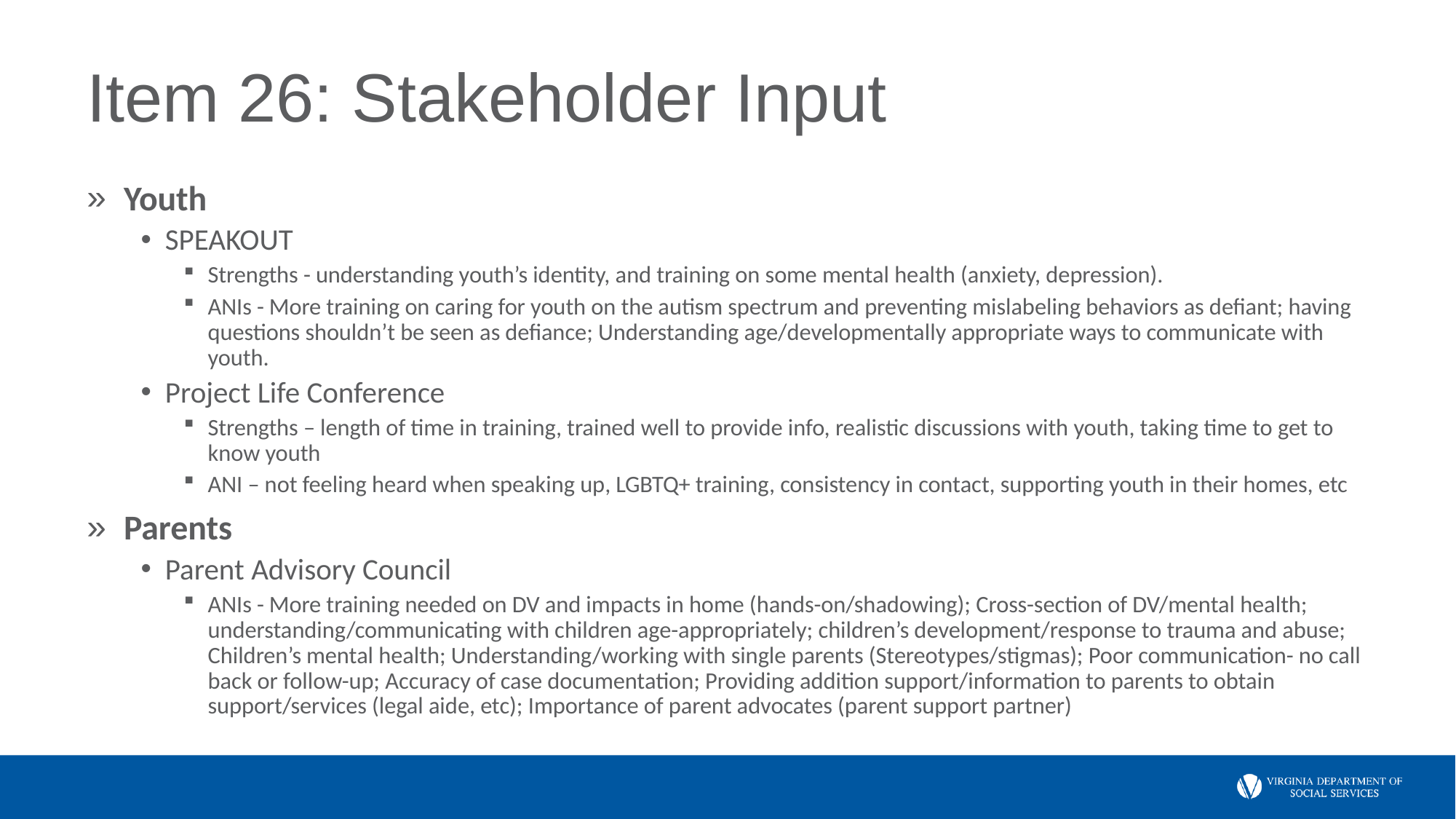

# Item 26: Stakeholder Input
Youth
SPEAKOUT
Strengths - understanding youth’s identity, and training on some mental health (anxiety, depression).
ANIs - More training on caring for youth on the autism spectrum and preventing mislabeling behaviors as defiant; having questions shouldn’t be seen as defiance; Understanding age/developmentally appropriate ways to communicate with youth.
Project Life Conference
Strengths – length of time in training, trained well to provide info, realistic discussions with youth, taking time to get to know youth
ANI – not feeling heard when speaking up, LGBTQ+ training, consistency in contact, supporting youth in their homes, etc
Parents
Parent Advisory Council
ANIs - More training needed on DV and impacts in home (hands-on/shadowing); Cross-section of DV/mental health; understanding/communicating with children age-appropriately; children’s development/response to trauma and abuse; Children’s mental health; Understanding/working with single parents (Stereotypes/stigmas); Poor communication- no call back or follow-up; Accuracy of case documentation; Providing addition support/information to parents to obtain support/services (legal aide, etc); Importance of parent advocates (parent support partner)